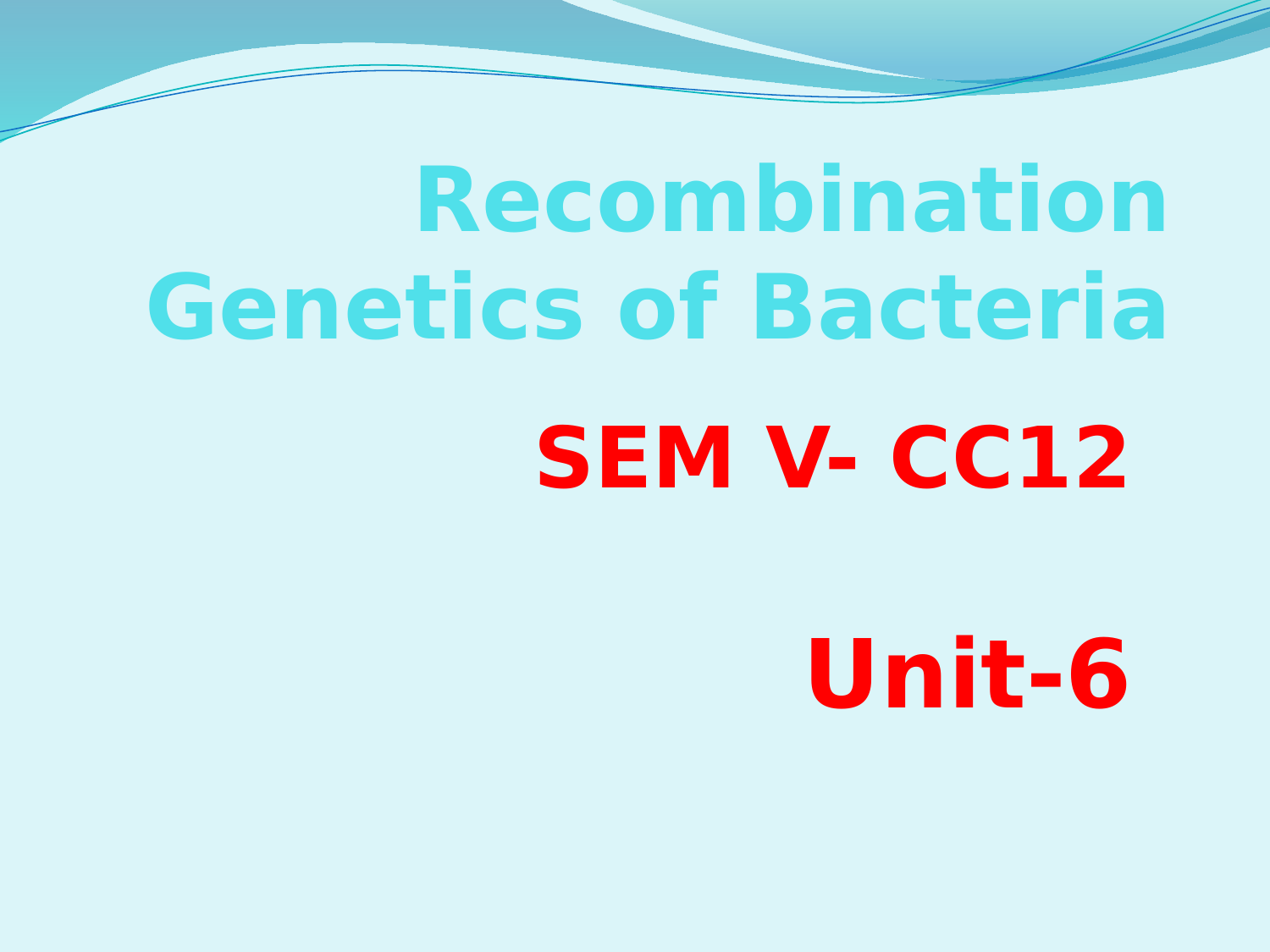

# Recombination Genetics of Bacteria
SEM V- CC12

Unit-6